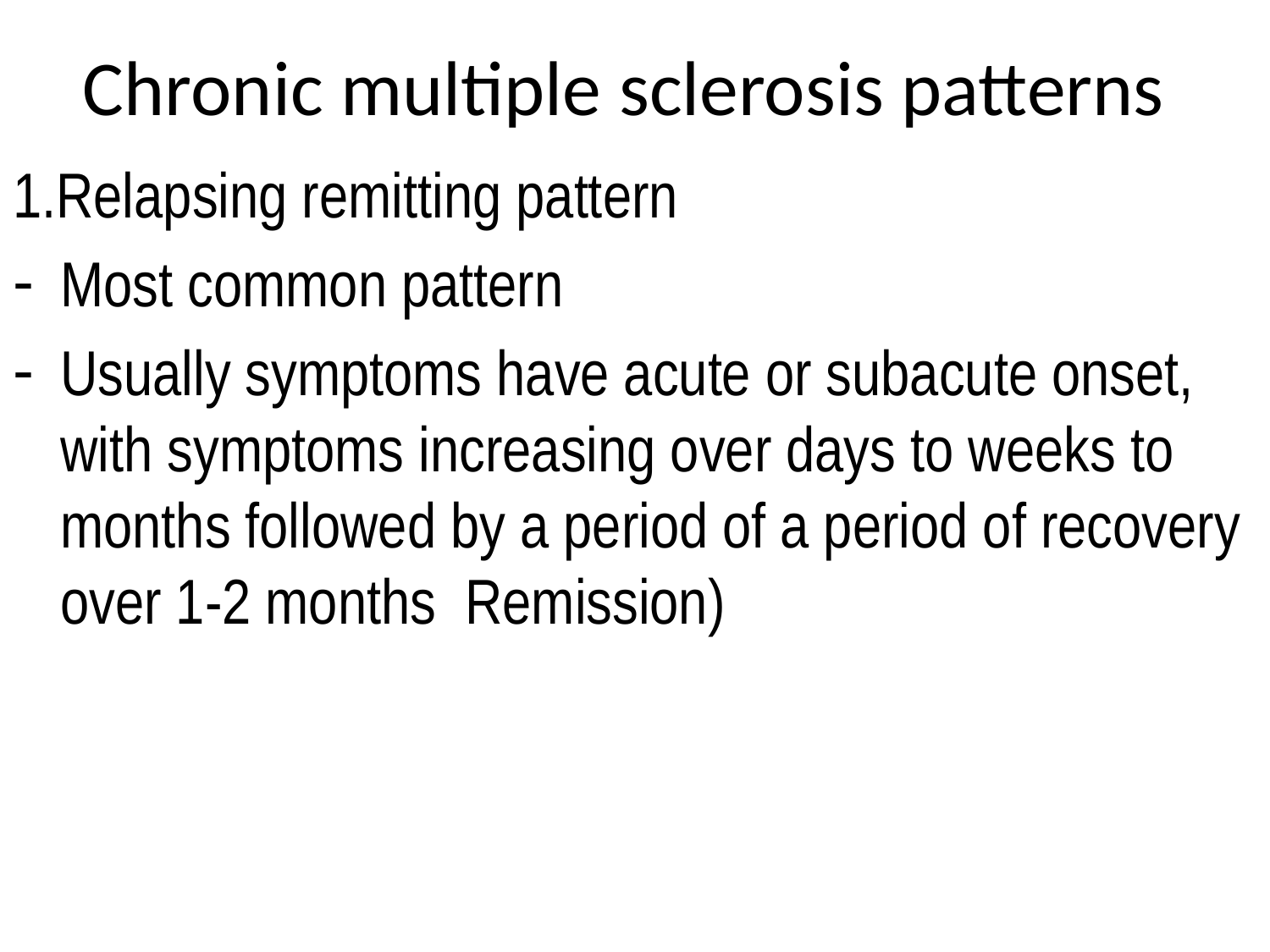

# Chronic multiple sclerosis patterns
1.Relapsing remitting pattern
Most common pattern
Usually symptoms have acute or subacute onset, with symptoms increasing over days to weeks to months followed by a period of a period of recovery over 1-2 months  Remission)